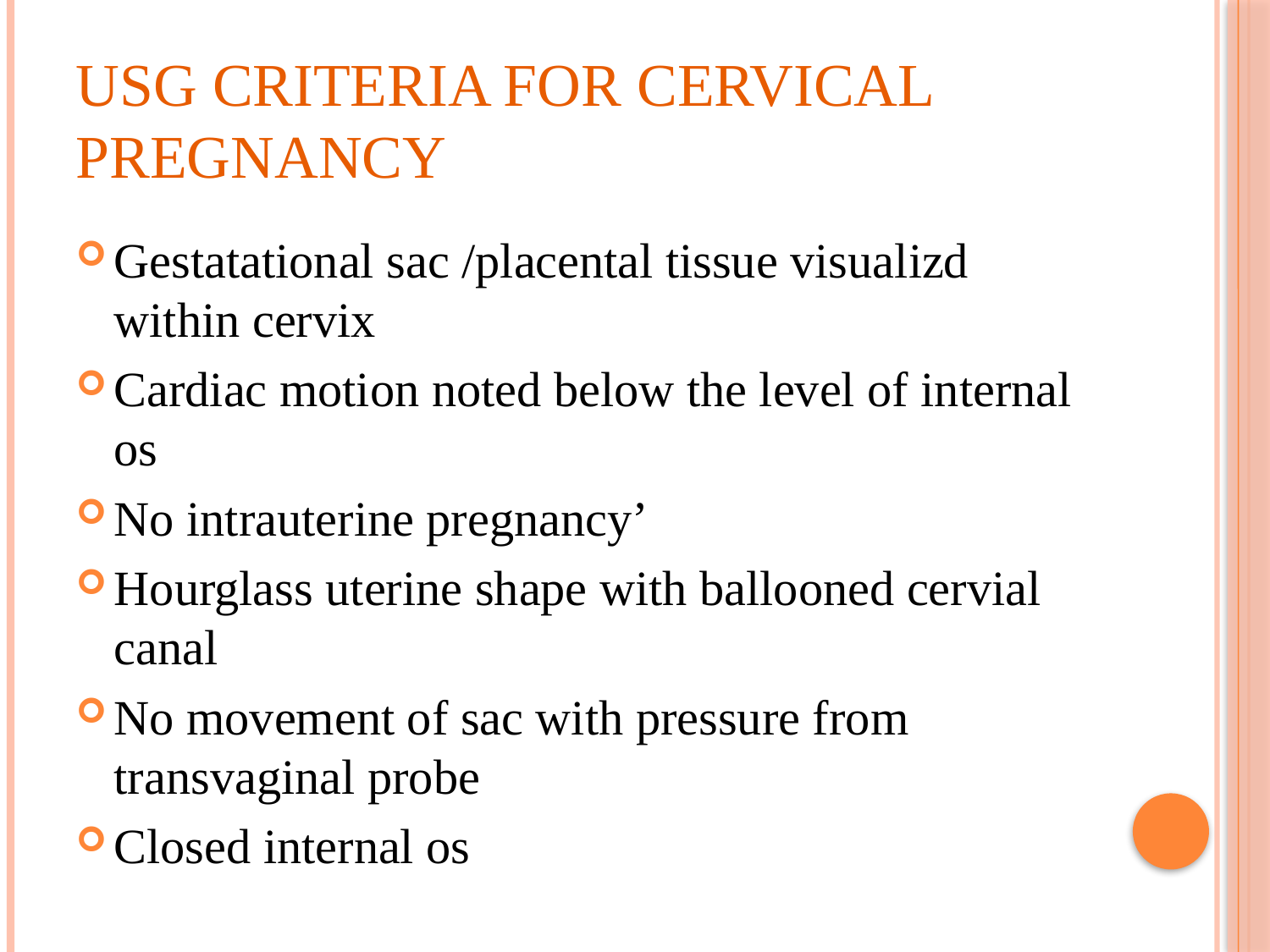

# USG criteria for cervical pregnancy
Gestatational sac /placental tissue visualizd within cervix
Cardiac motion noted below the level of internal os
No intrauterine pregnancy’
Hourglass uterine shape with ballooned cervial  canal
No movement of sac with pressure from transvaginal probe
Closed internal os